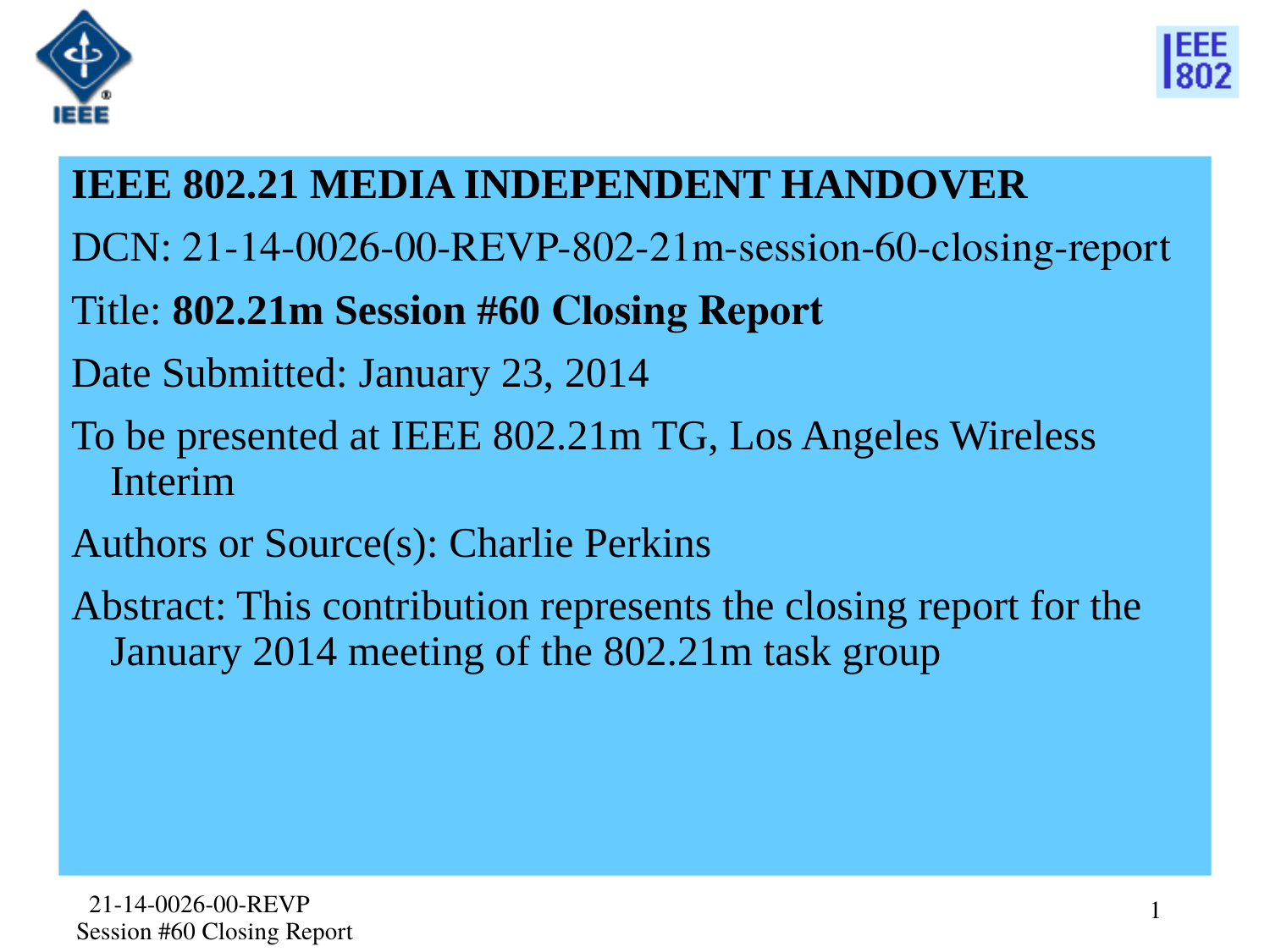

IEEE 802.21 MEDIA INDEPENDENT HANDOVER
DCN: 21-14-0026-00-REVP-802-21m-session-60-closing-report
Title: 802.21m Session #60 Closing Report
Date Submitted: January 23, 2014
To be presented at IEEE 802.21m TG, Los Angeles Wireless Interim
Authors or Source(s): Charlie Perkins
Abstract: This contribution represents the closing report for the January 2014 meeting of the 802.21m task group
21-14-0026-00-REVP      Session #60 Closing Report
1